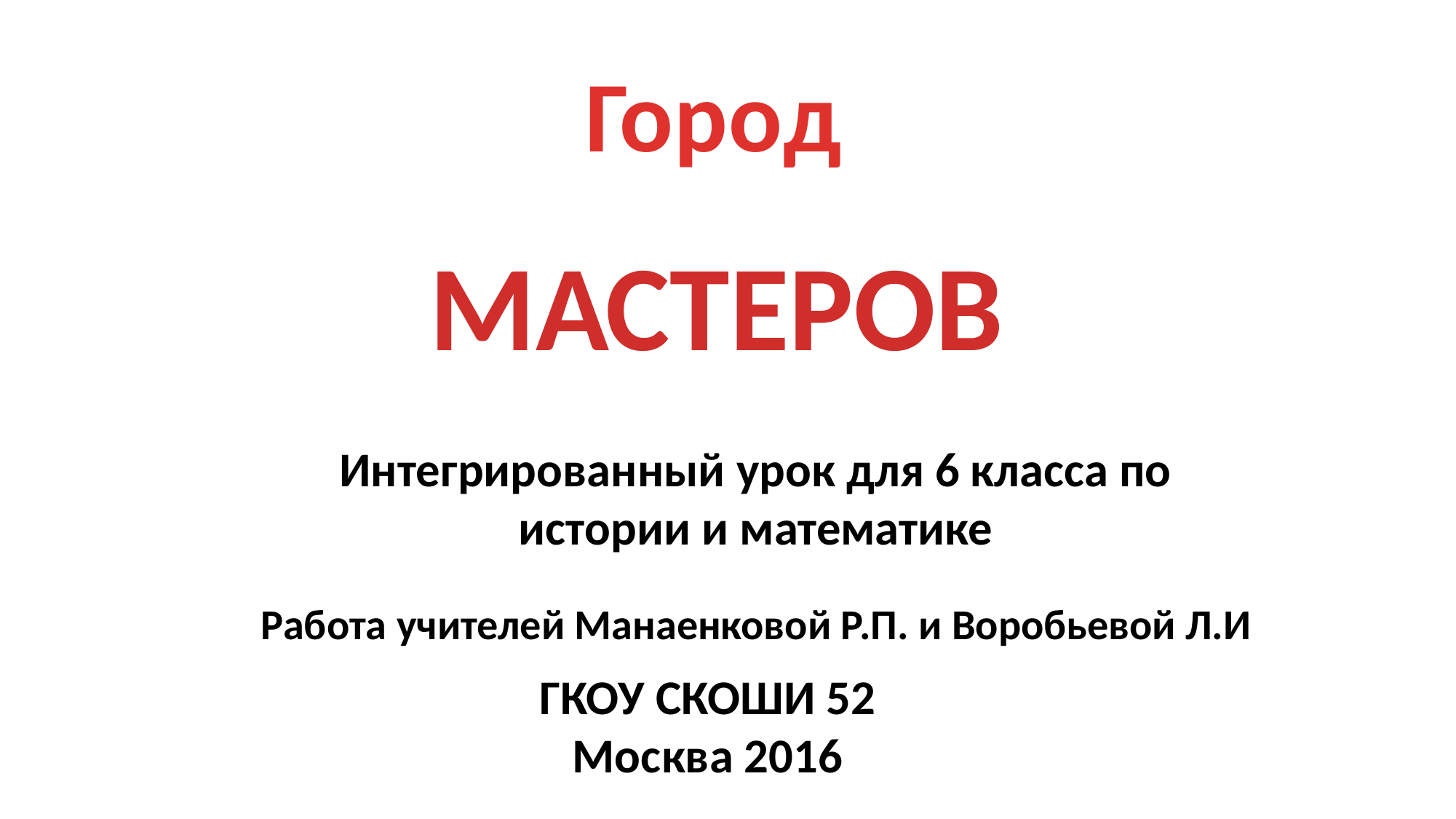

Город

МАСТЕРОВ

Интегрированный урок для 6 класса по истории и математике
Работа учителей Манаенковой Р.П. и Воробьевой Л.И
ГКОУ СКОШИ 52
Москва 2016